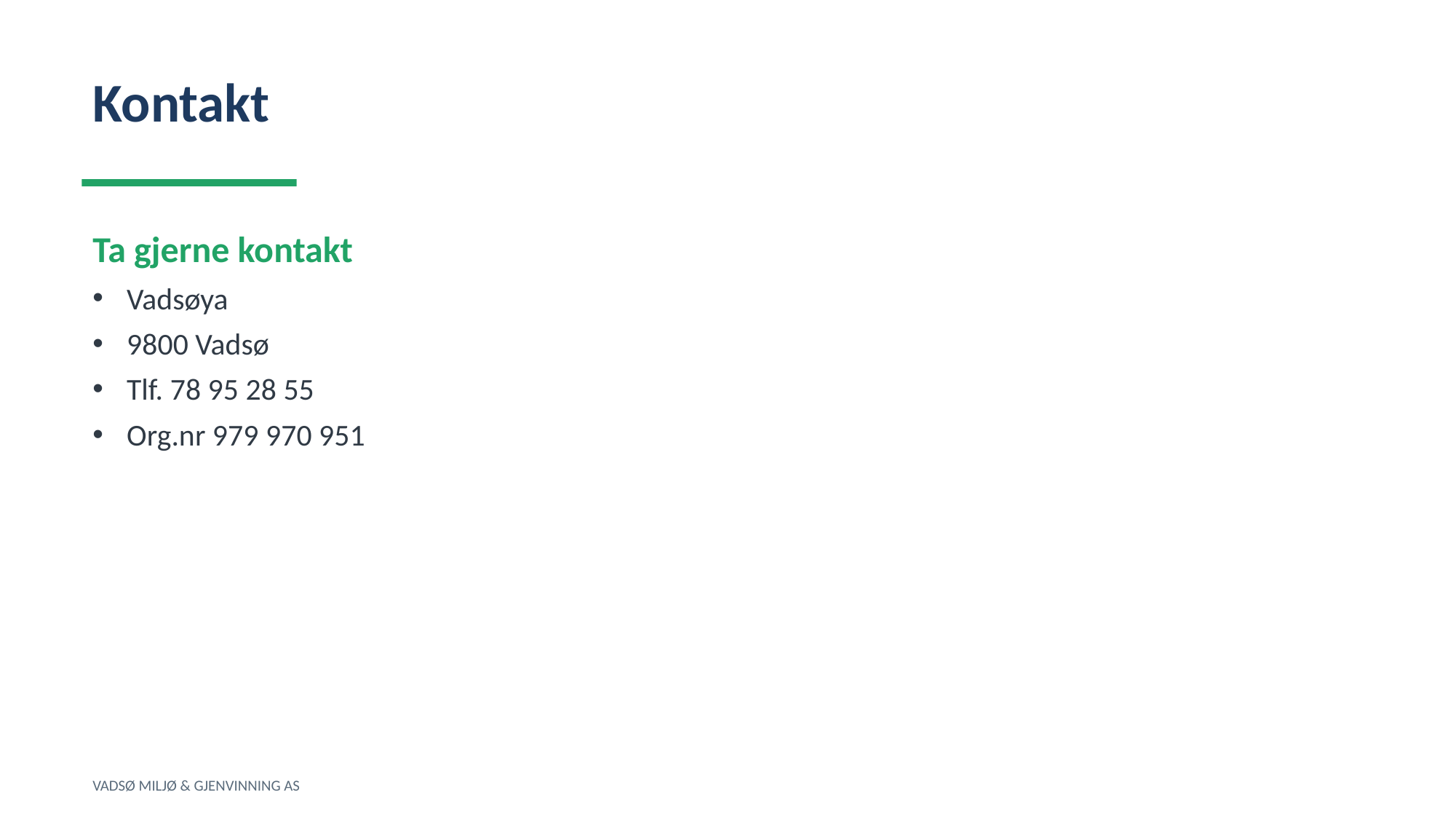

Kontakt

Ta gjerne kontakt
Vadsøya
9800 Vadsø
Tlf. 78 95 28 55
Org.nr 979 970 951
VADSØ MILJØ & GJENVINNING AS